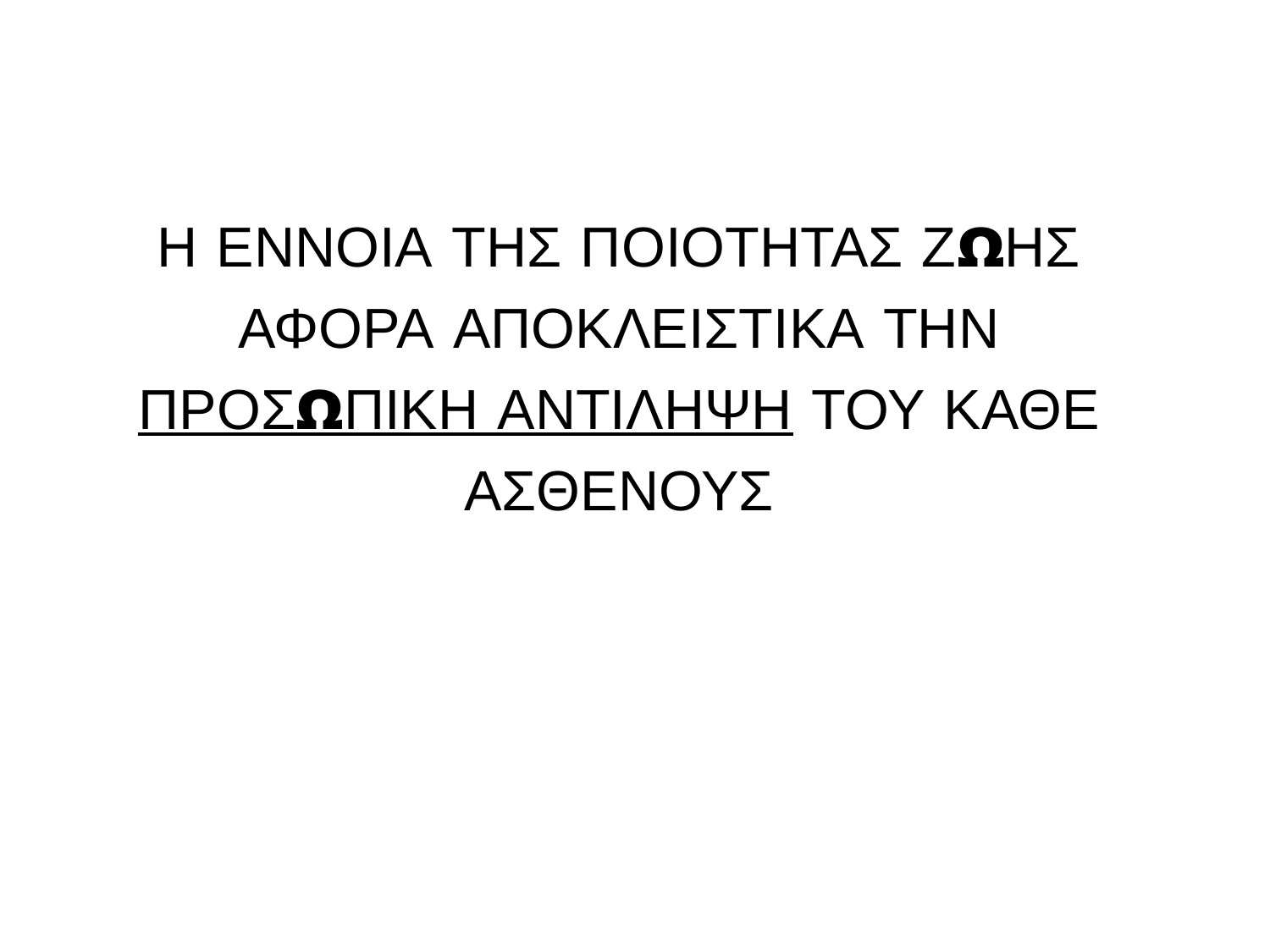

# Η ΕΝΝΟΙΑ ΤΗΣ ΠΟΙΟΤΗΤΑΣ ΖΩΗΣ ΑΦΟΡΑ ΑΠΟΚΛΕΙΣΤΙΚΑ ΤΗΝ ΠΡΟΣΩΠΙΚΗ ΑΝΤΙΛΗΨΗ ΤΟΥ ΚΑΘΕ ΑΣΘΕΝΟΥΣ